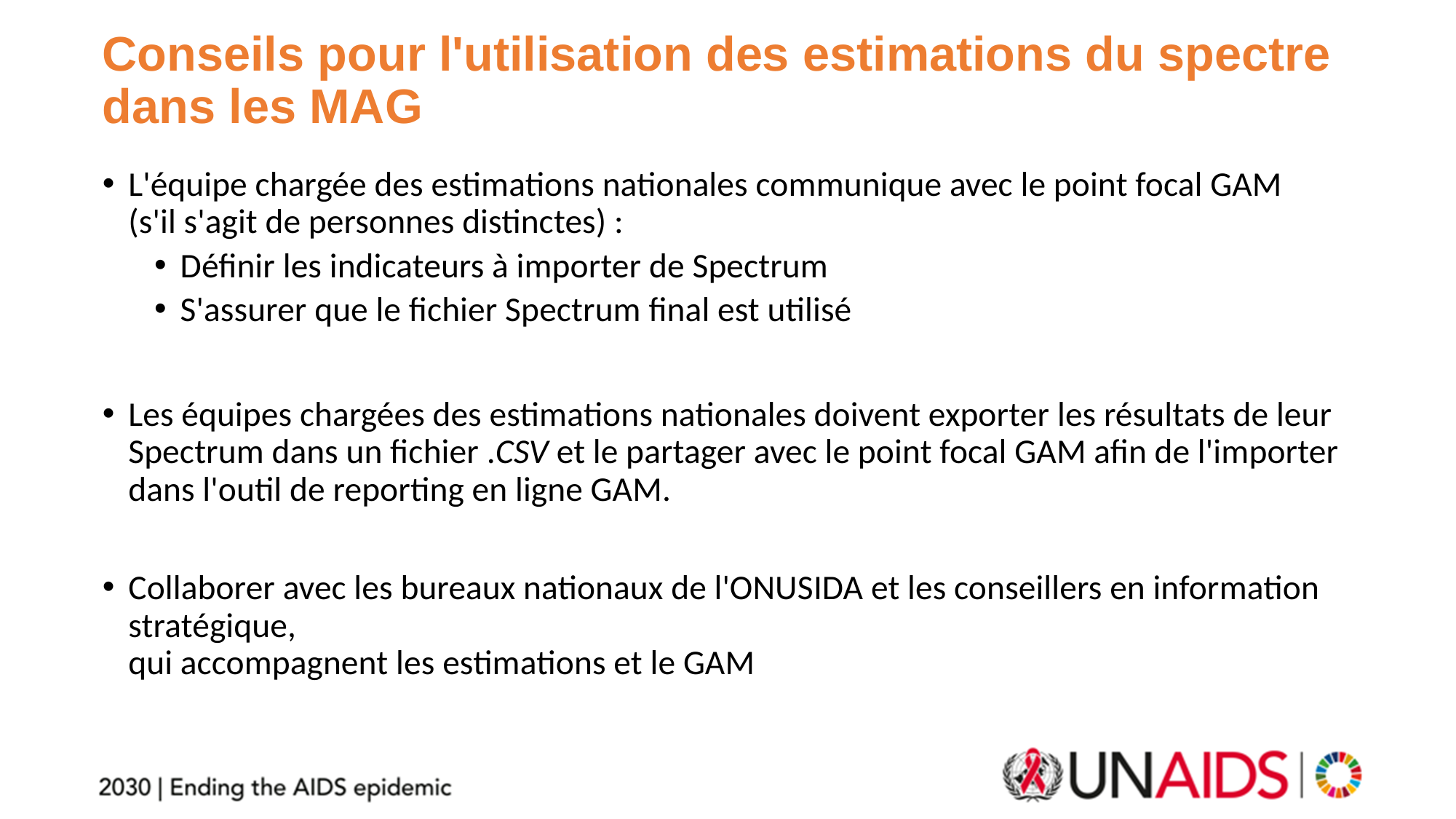

# Conseils pour l'utilisation des estimations du spectre dans les MAG
L'équipe chargée des estimations nationales communique avec le point focal GAM
(s'il s'agit de personnes distinctes) :
Définir les indicateurs à importer de Spectrum
S'assurer que le fichier Spectrum final est utilisé

Les équipes chargées des estimations nationales doivent exporter les résultats de leur Spectrum dans un fichier .CSV et le partager avec le point focal GAM afin de l'importer dans l'outil de reporting en ligne GAM.

Collaborer avec les bureaux nationaux de l'ONUSIDA et les conseillers en information stratégique,
qui accompagnent les estimations et le GAM